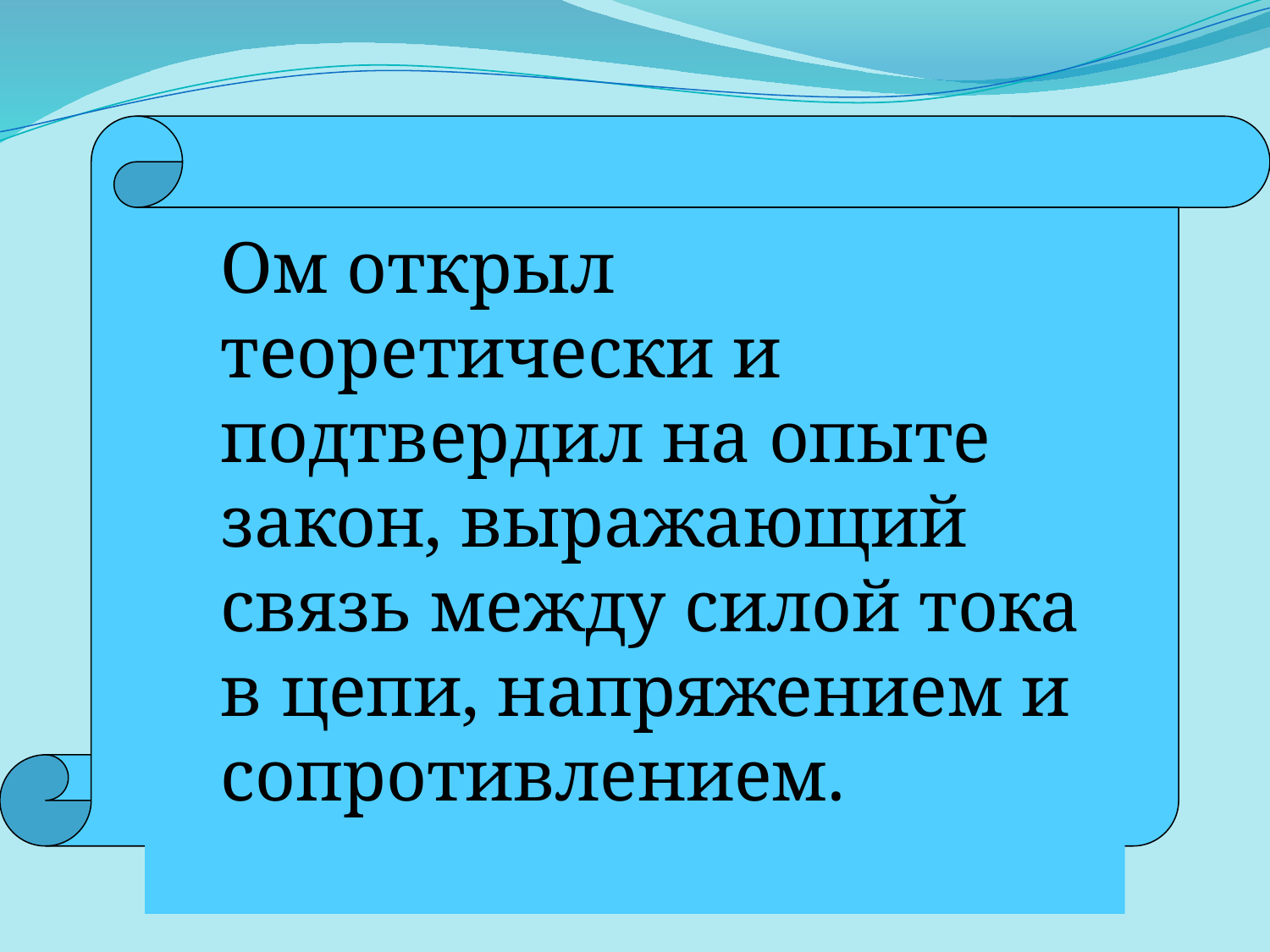

Ом открыл теоретически и подтвердил на опыте закон, выражающий связь между силой тока в цепи, напряжением и сопротивлением.